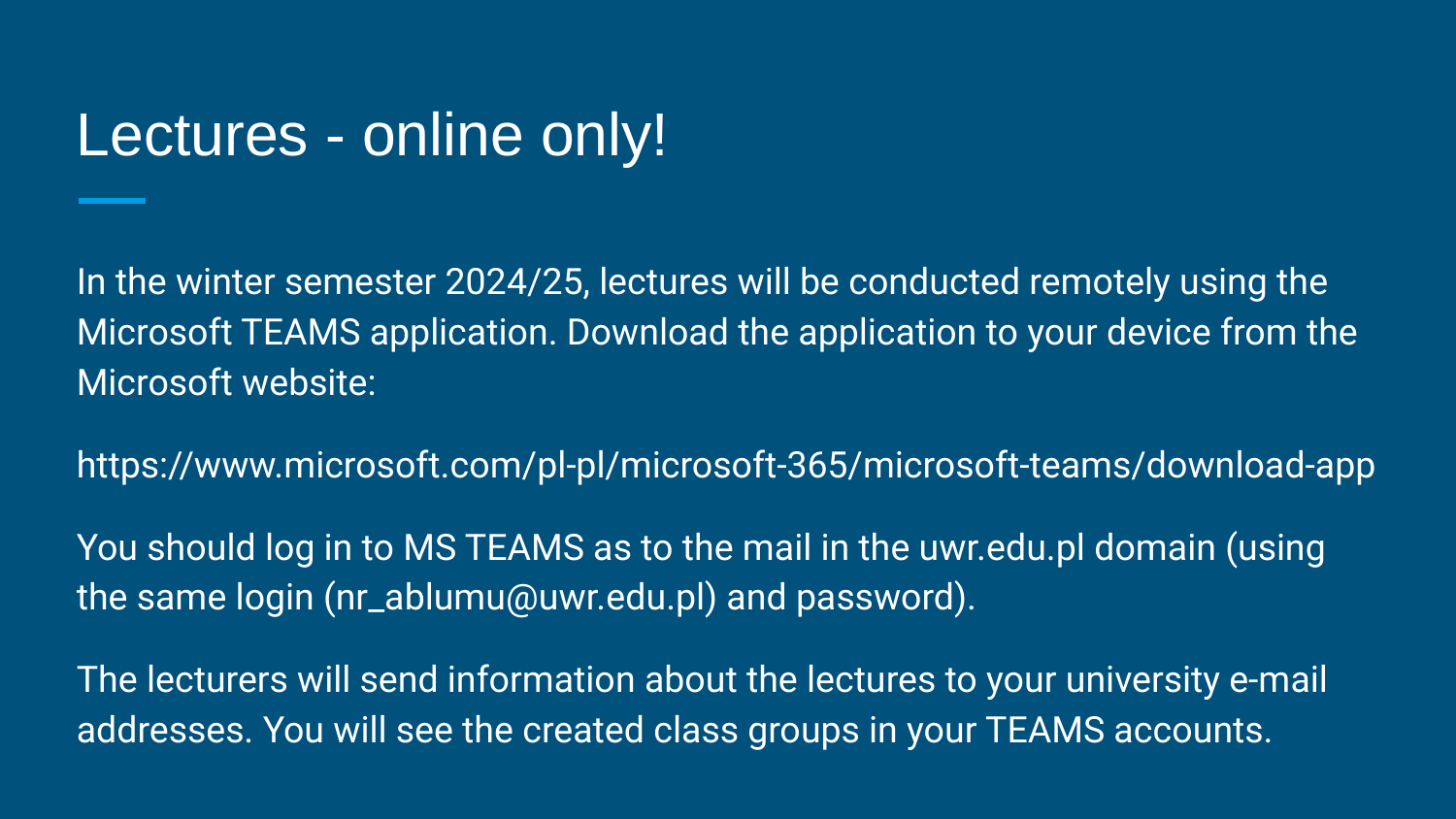

# Lectures - online only!
In the winter semester 2024/25, lectures will be conducted remotely using the Microsoft TEAMS application. Download the application to your device from the Microsoft website:
https://www.microsoft.com/pl-pl/microsoft-365/microsoft-teams/download-app
You should log in to MS TEAMS as to the mail in the uwr.edu.pl domain (using the same login (nr_ablumu@uwr.edu.pl) and password).
The lecturers will send information about the lectures to your university e-mail addresses. You will see the created class groups in your TEAMS accounts.